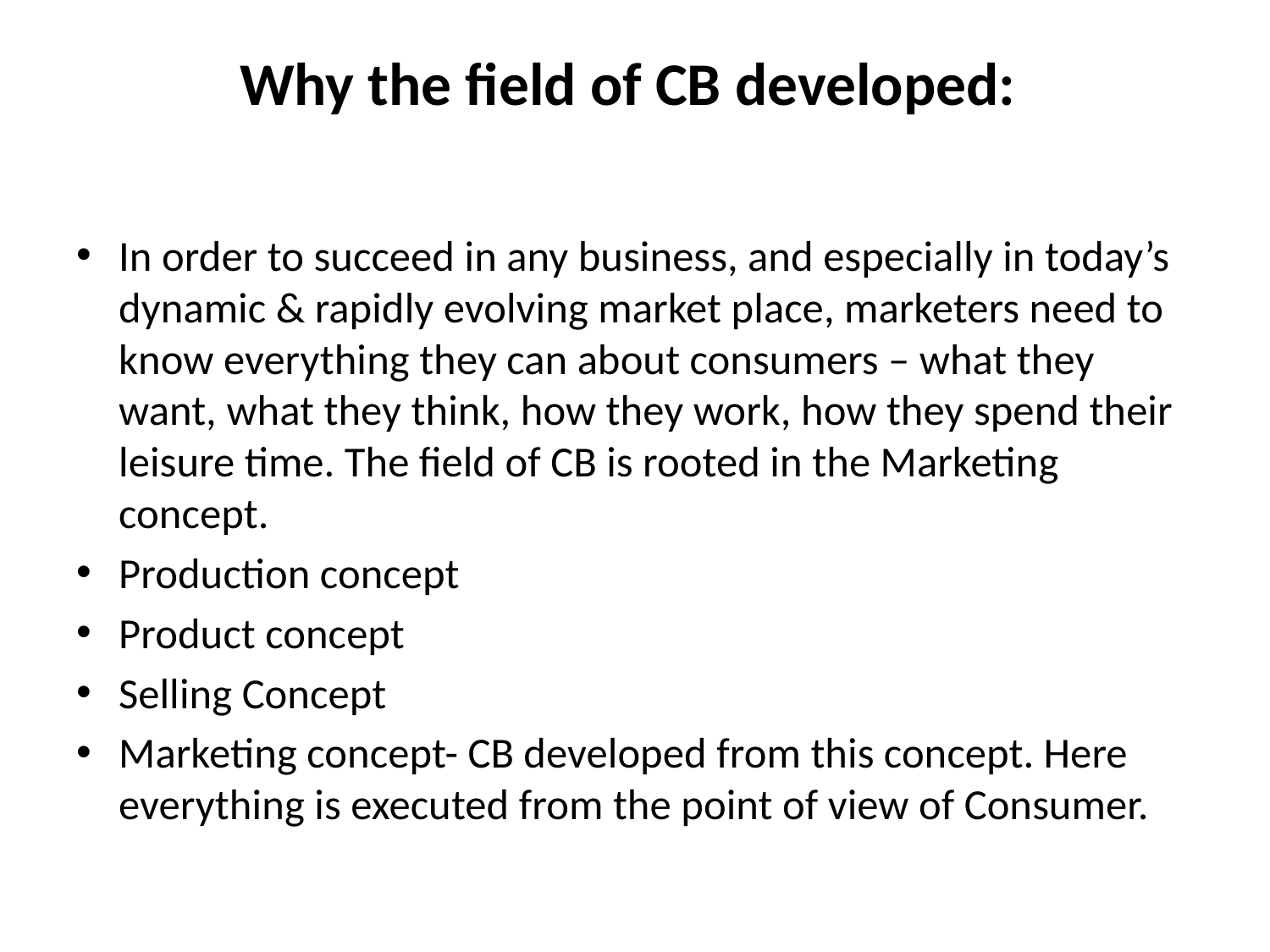

# Why the field of CB developed:
In order to succeed in any business, and especially in today’s dynamic & rapidly evolving market place, marketers need to know everything they can about consumers – what they want, what they think, how they work, how they spend their leisure time. The field of CB is rooted in the Marketing concept.
Production concept
Product concept
Selling Concept
Marketing concept- CB developed from this concept. Here everything is executed from the point of view of Consumer.